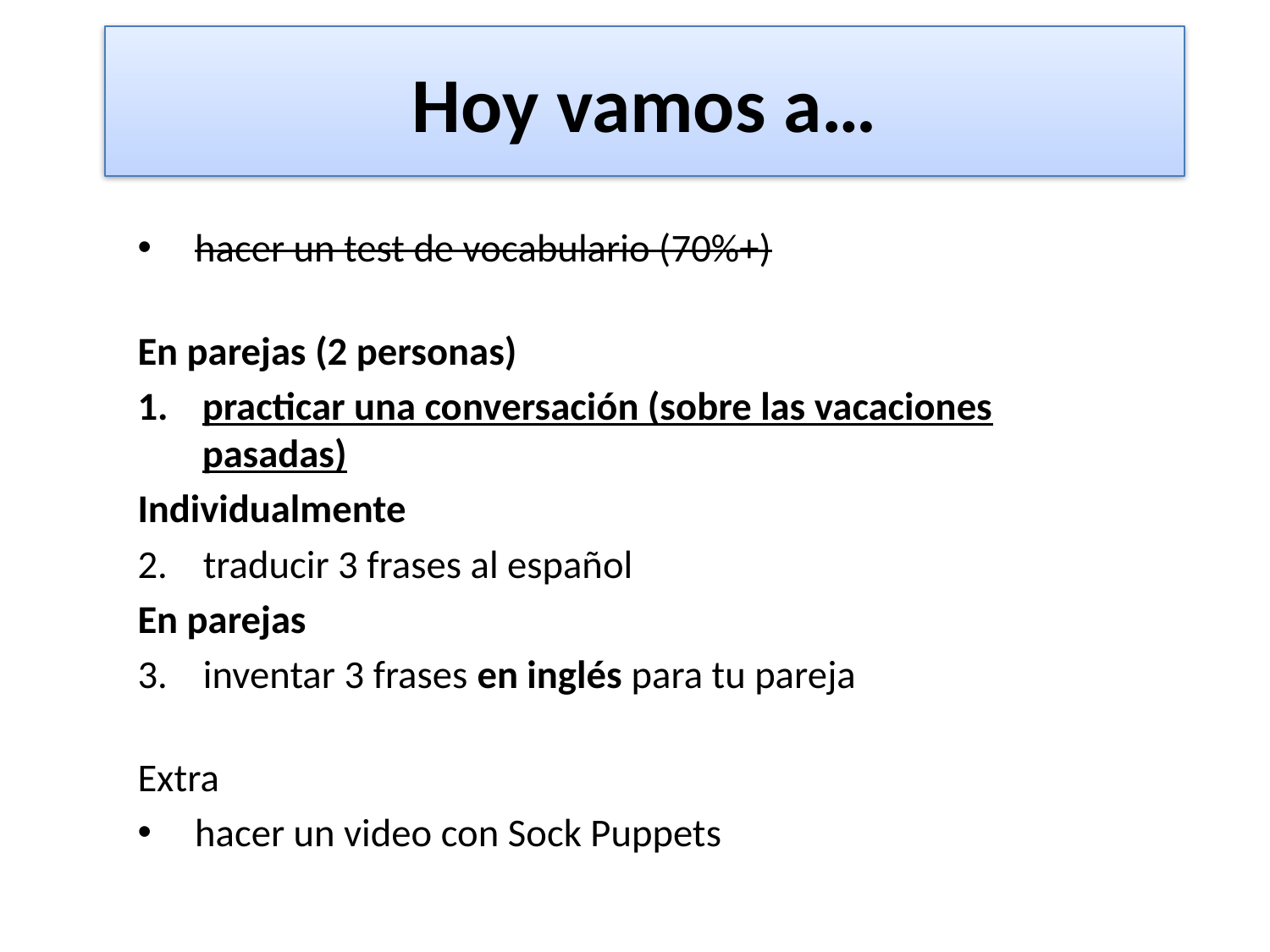

# Hoy vamos a…
hacer un test de vocabulario (70%+)
En parejas (2 personas)
practicar una conversación (sobre las vacaciones pasadas)
Individualmente
2.    traducir 3 frases al español
En parejas
3.    inventar 3 frases en inglés para tu pareja
Extra
hacer un video con Sock Puppets